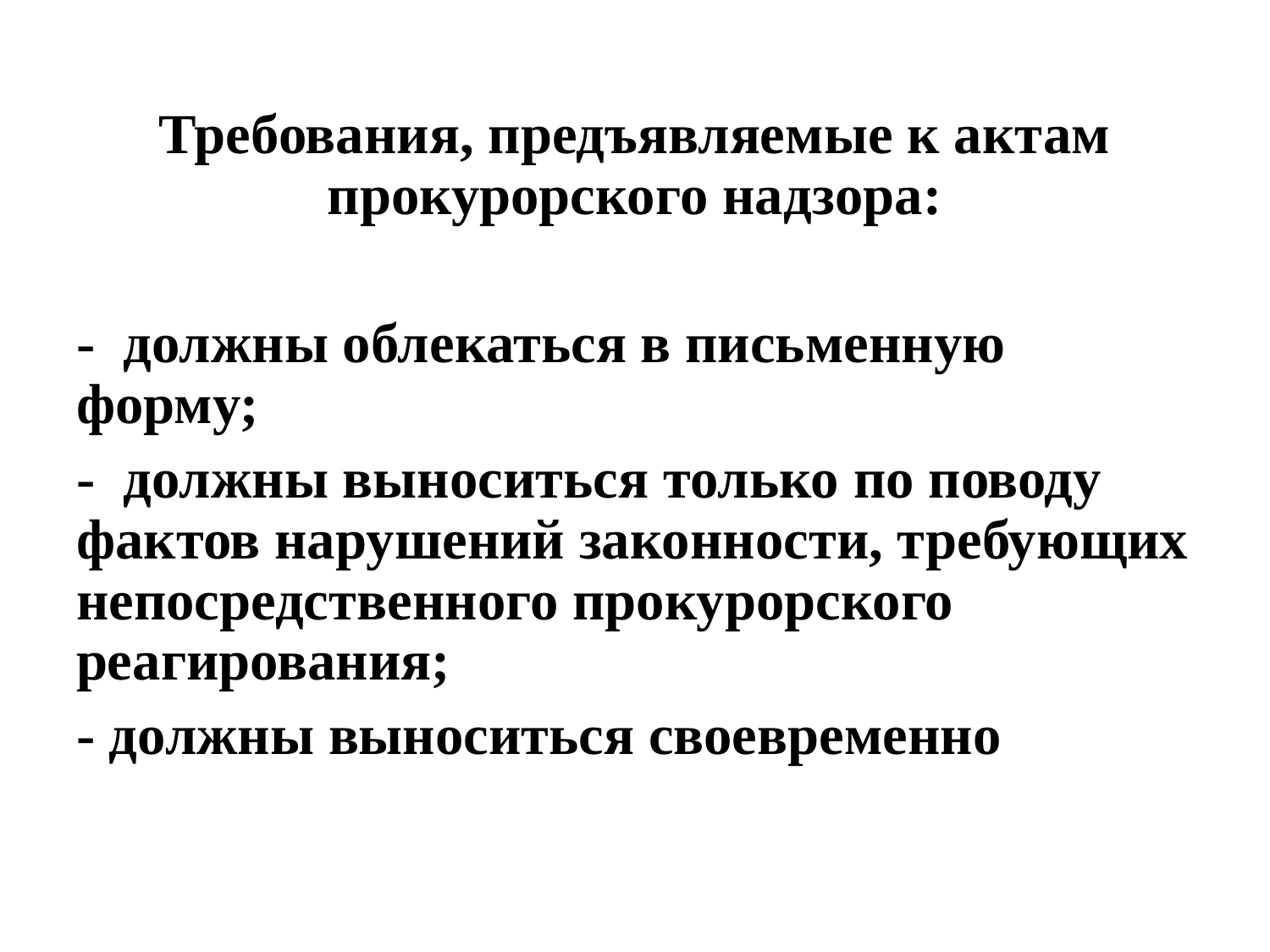

Требования, предъявляемые к актам прокурорского надзора:

-  должны облекаться в письменную форму;
-  должны выноситься только по поводу фактов нарушений законности, требующих непосредственного прокурорского реагирования;
- должны выноситься своевременно